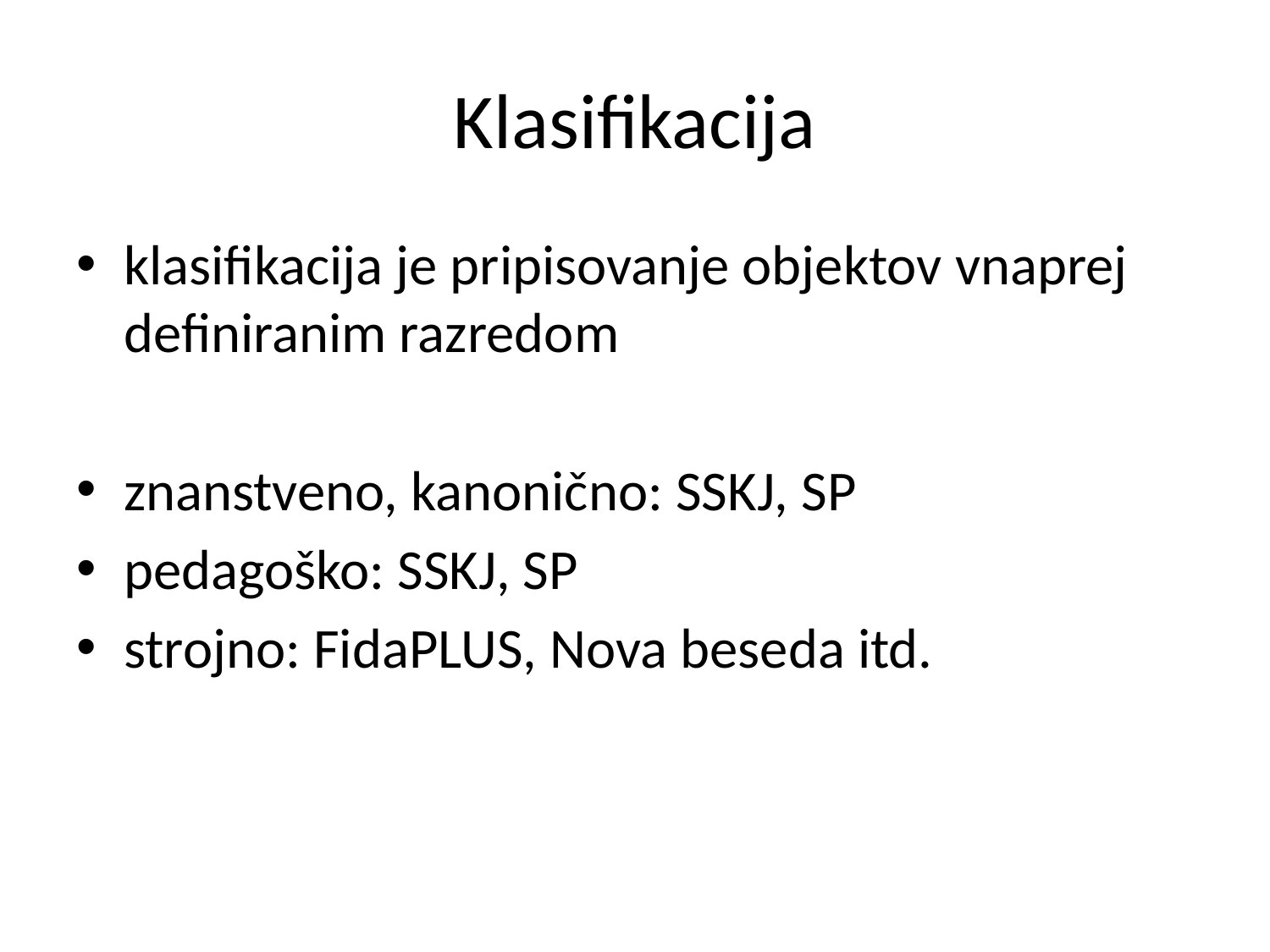

# Klasifikacija
klasifikacija je pripisovanje objektov vnaprej definiranim razredom

znanstveno, kanonično: SSKJ, SP
pedagoško: SSKJ, SP
strojno: FidaPLUS, Nova beseda itd.